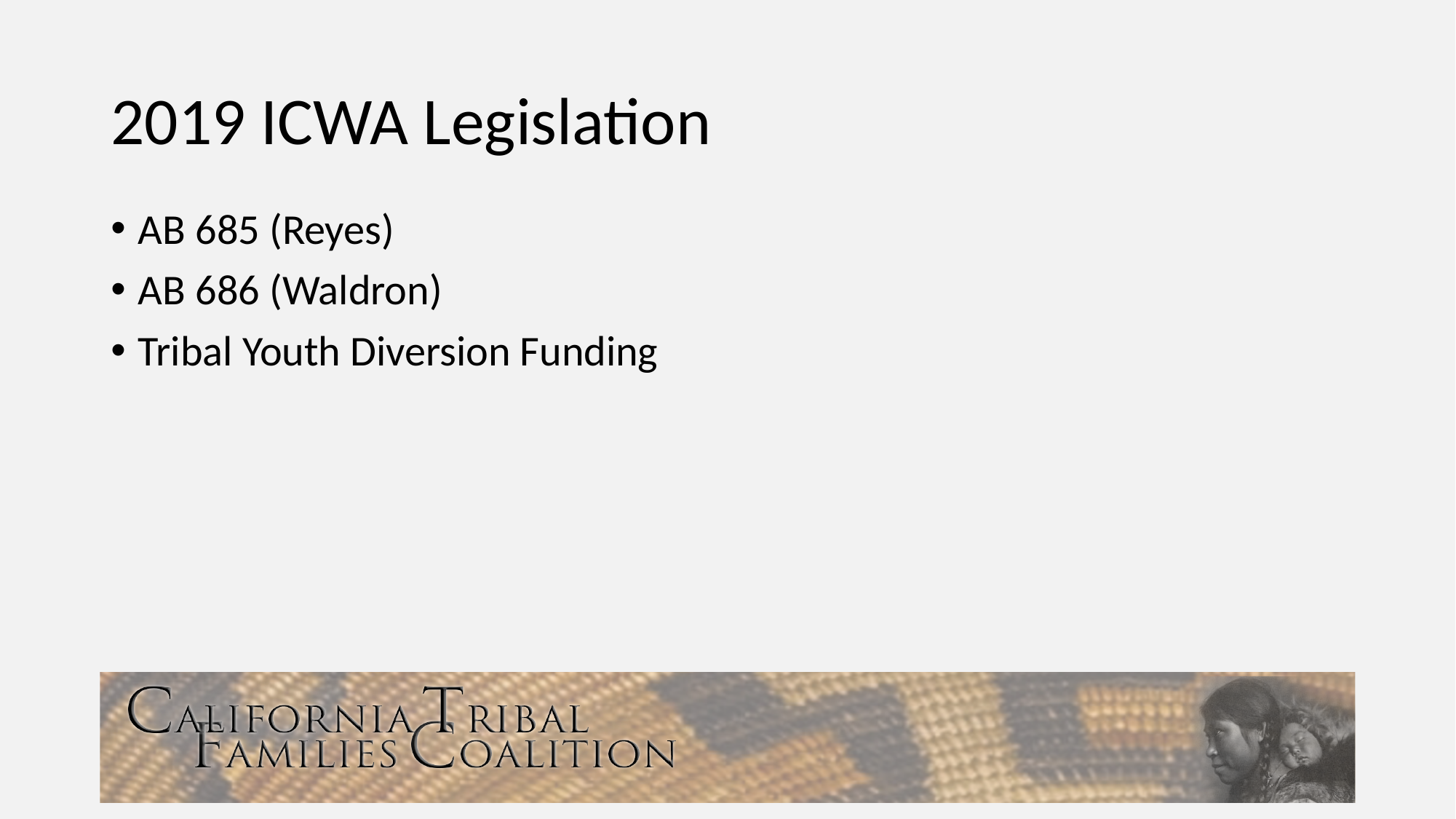

# 2019 ICWA Legislation
AB 685 (Reyes)
AB 686 (Waldron)
Tribal Youth Diversion Funding